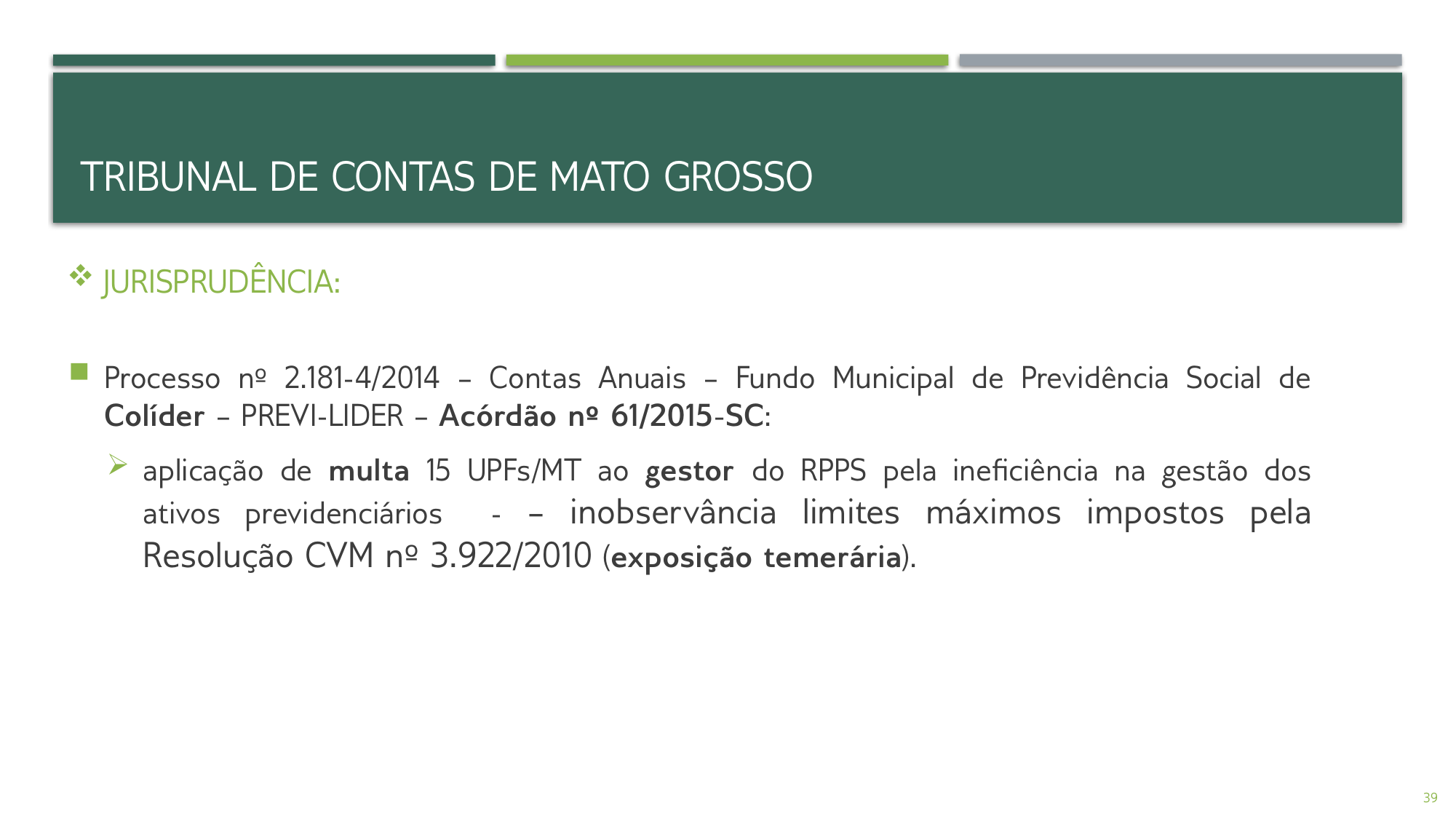

# Tribunal de contas de mato grosso
JURISPRUDÊNCIA:
Processo nº 2.181-4/2014 – Contas Anuais – Fundo Municipal de Previdência Social de Colíder – PREVI-LIDER – Acórdão nº 61/2015-SC:
aplicação de multa 15 UPFs/MT ao gestor do RPPS pela ineficiência na gestão dos ativos previdenciários  - – inobservância limites máximos impostos pela Resolução CVM nº 3.922/2010 (exposição temerária).

39